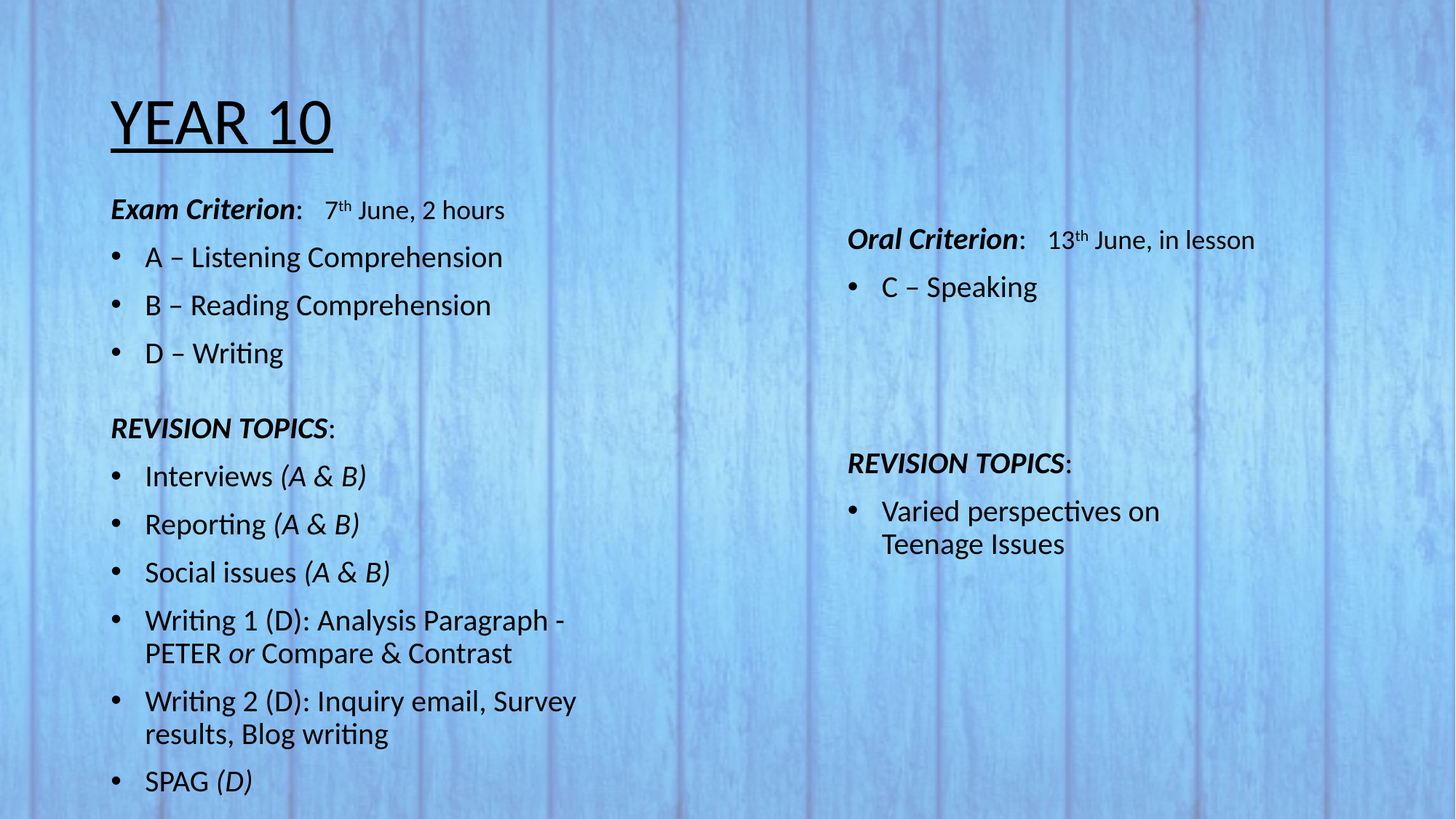

# YEAR 10
Exam Criterion:   7th June, 2 hours
A – Listening Comprehension
B – Reading Comprehension
D – Writing
Oral Criterion:   13th June, in lesson
C – Speaking
REVISION TOPICS:
Interviews (A & B)
Reporting (A & B)
Social issues (A & B)
Writing 1 (D): Analysis Paragraph - PETER or Compare & Contrast
Writing 2 (D): Inquiry email, Survey results, Blog writing
SPAG (D)
REVISION TOPICS:
Varied perspectives on Teenage Issues